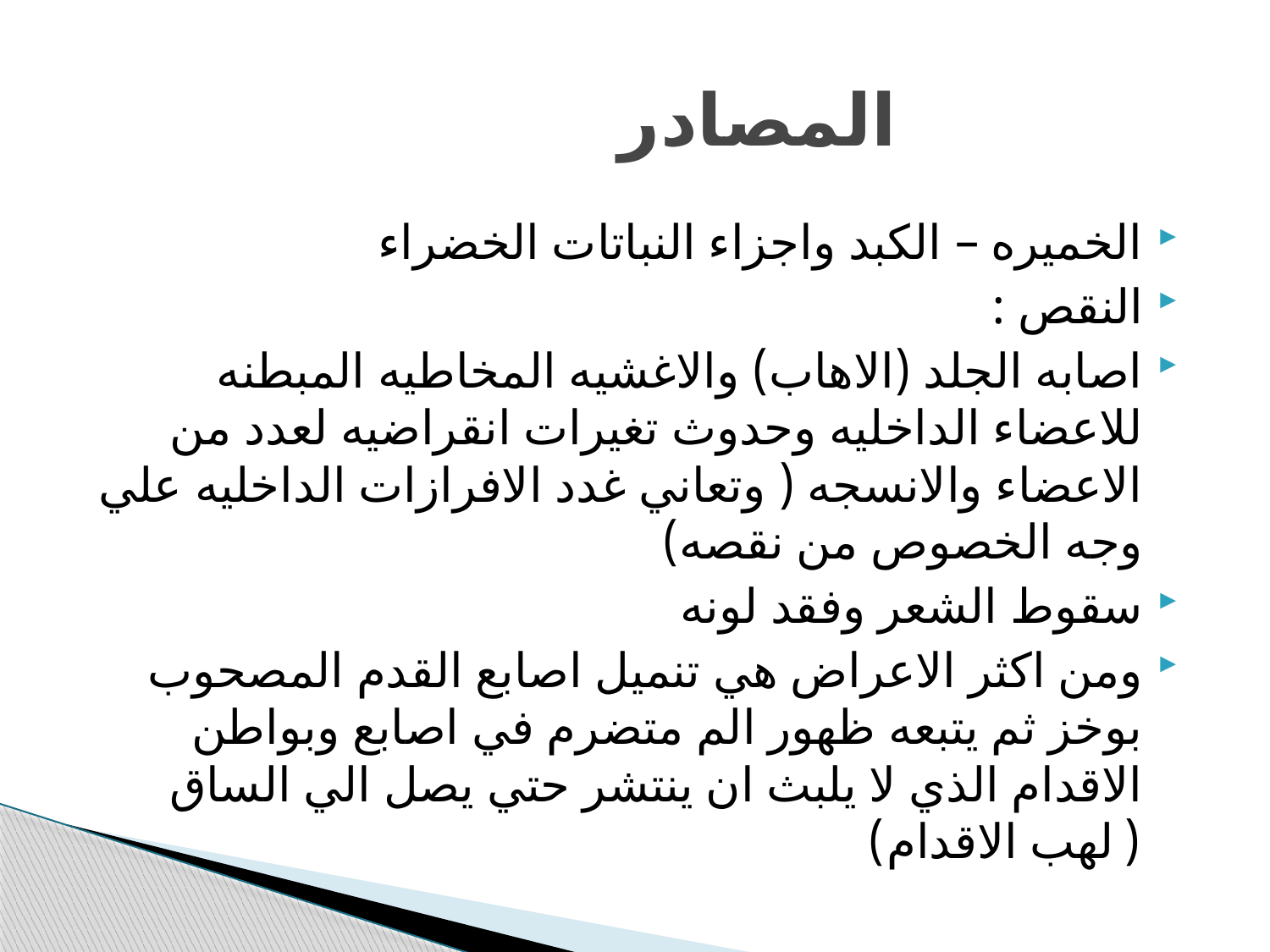

# المصادر
الخميره – الكبد واجزاء النباتات الخضراء
النقص :
اصابه الجلد (الاهاب) والاغشيه المخاطيه المبطنه للاعضاء الداخليه وحدوث تغيرات انقراضيه لعدد من الاعضاء والانسجه ( وتعاني غدد الافرازات الداخليه علي وجه الخصوص من نقصه)
سقوط الشعر وفقد لونه
ومن اكثر الاعراض هي تنميل اصابع القدم المصحوب بوخز ثم يتبعه ظهور الم متضرم في اصابع وبواطن الاقدام الذي لا يلبث ان ينتشر حتي يصل الي الساق ( لهب الاقدام)